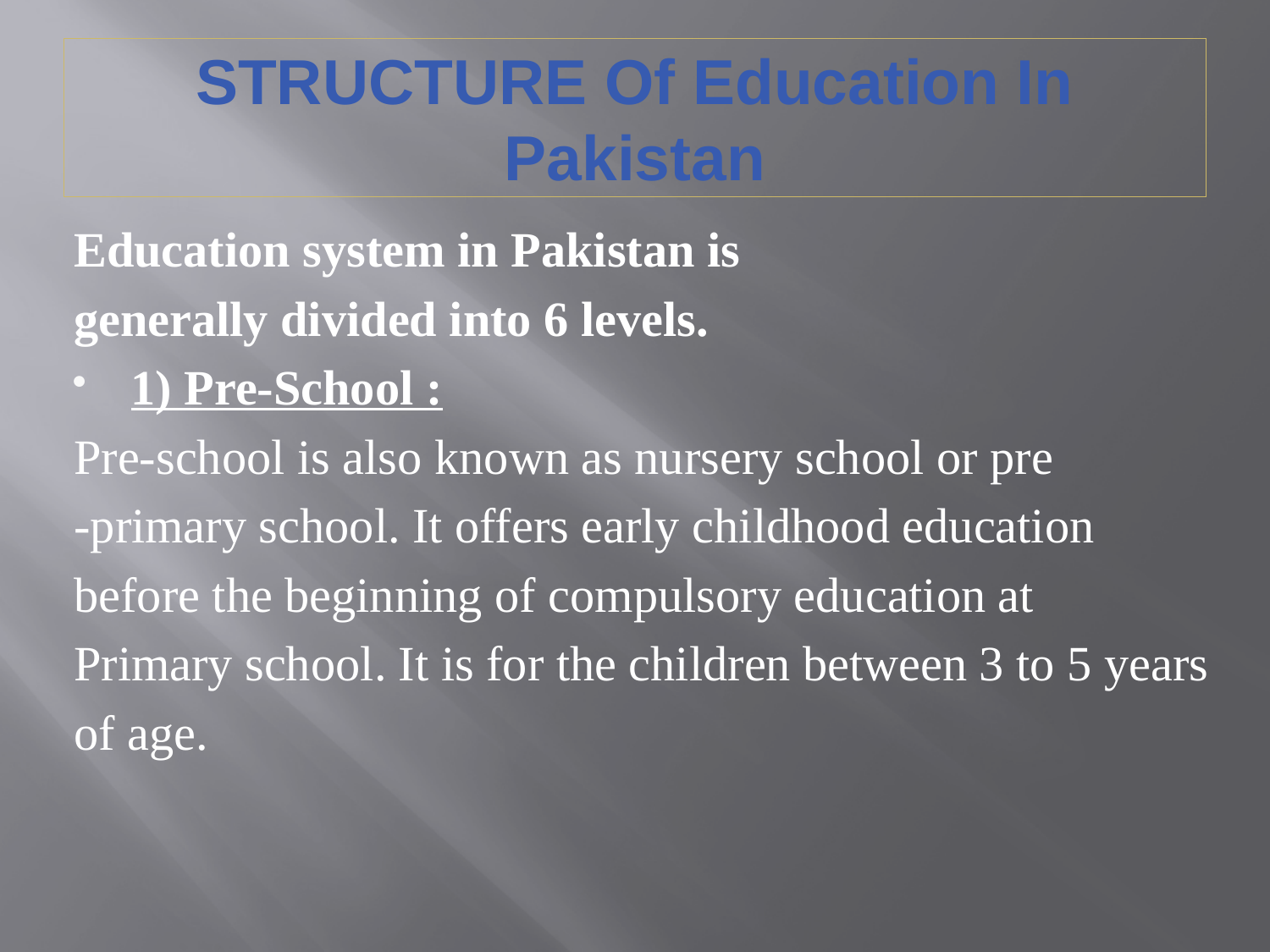

# STRUCTURE Of Education In Pakistan
Education system in Pakistan is
generally divided into 6 levels.
1) Pre-School :
Pre-school is also known as nursery school or pre
-primary school. It offers early childhood education
before the beginning of compulsory education at
Primary school. It is for the children between 3 to 5 years
of age.